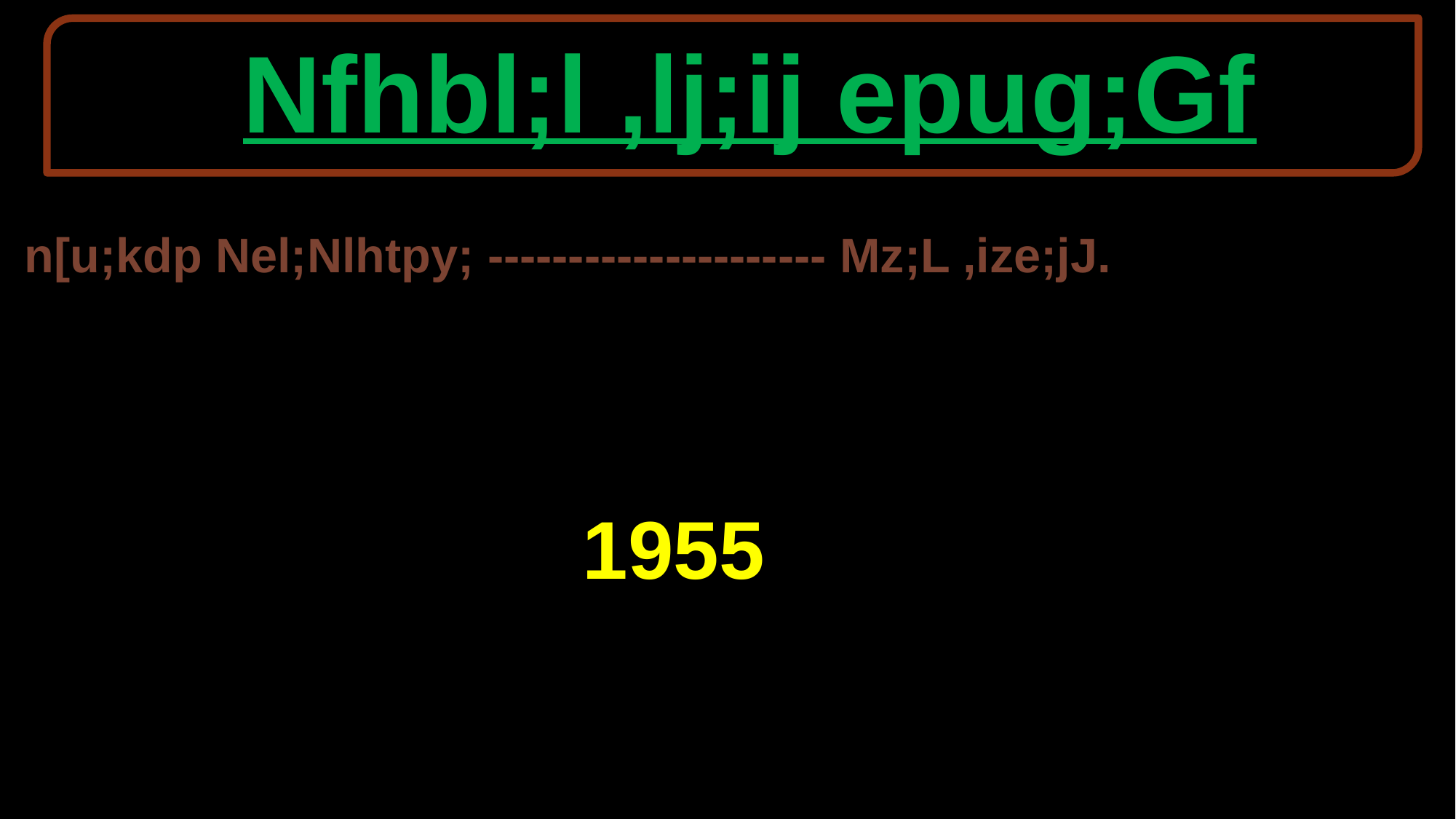

Nfhbl;l ,lj;ij epug;Gf
n[u;kdp Nel;Nlhtpy; --------------------- Mz;L ,ize;jJ.
 1955